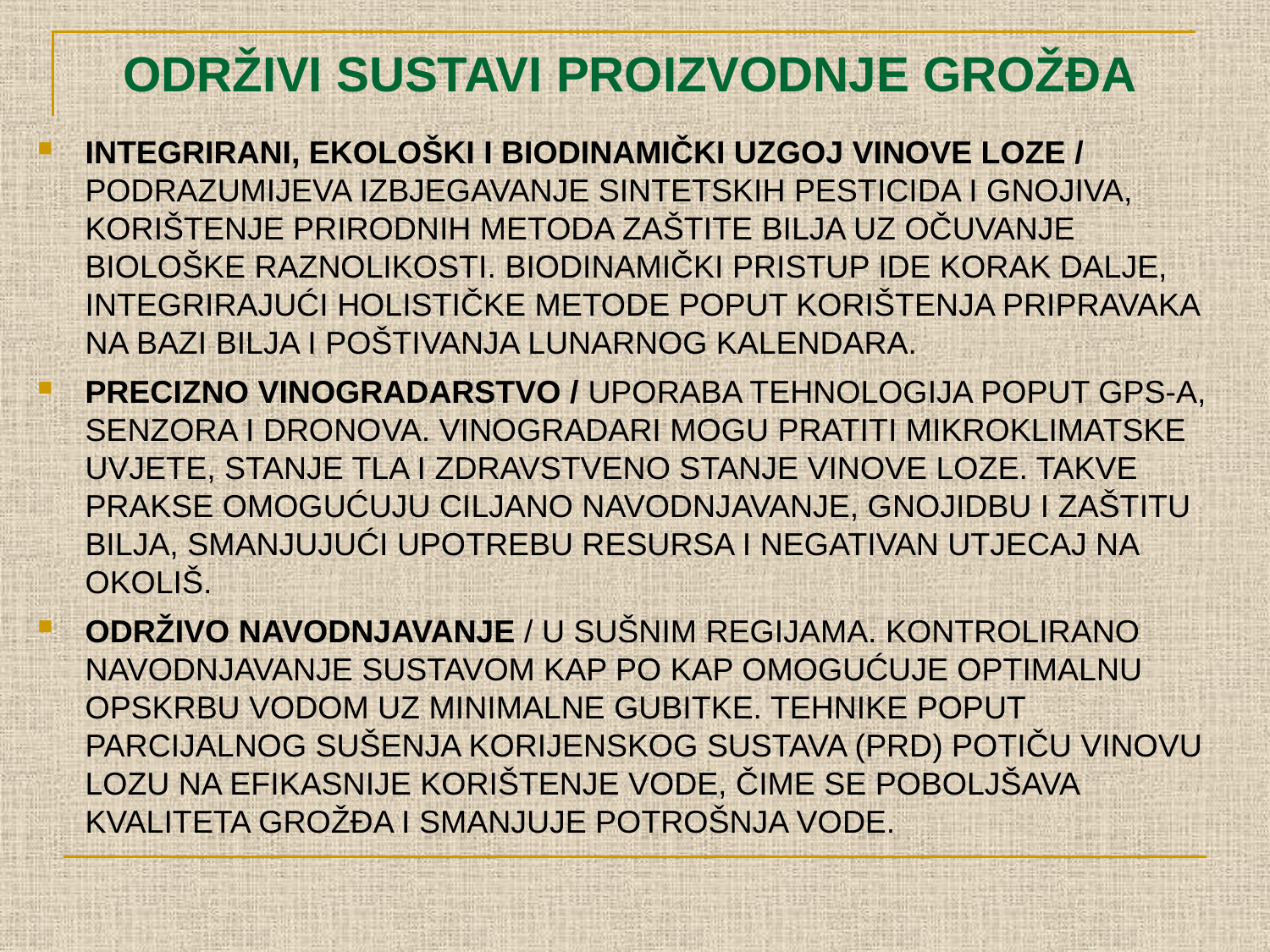

# ODRŽIVI SUSTAVI PROIZVODNJE GROŽĐA
INTEGRIRANI, EKOLOŠKI I BIODINAMIČKI UZGOJ VINOVE LOZE / PODRAZUMIJEVA IZBJEGAVANJE SINTETSKIH PESTICIDA I GNOJIVA, KORIŠTENJE PRIRODNIH METODA ZAŠTITE BILJA UZ OČUVANJE BIOLOŠKE RAZNOLIKOSTI. BIODINAMIČKI PRISTUP IDE KORAK DALJE, INTEGRIRAJUĆI HOLISTIČKE METODE POPUT KORIŠTENJA PRIPRAVAKA NA BAZI BILJA I POŠTIVANJA LUNARNOG KALENDARA.
PRECIZNO VINOGRADARSTVO / UPORABA TEHNOLOGIJA POPUT GPS-A, SENZORA I DRONOVA. VINOGRADARI MOGU PRATITI MIKROKLIMATSKE UVJETE, STANJE TLA I ZDRAVSTVENO STANJE VINOVE LOZE. TAKVE  PRAKSE OMOGUĆUJU CILJANO NAVODNJAVANJE, GNOJIDBU I ZAŠTITU BILJA, SMANJUJUĆI UPOTREBU RESURSA I NEGATIVAN UTJECAJ NA OKOLIŠ.
ODRŽIVO NAVODNJAVANJE / U SUŠNIM REGIJAMA. KONTROLIRANO NAVODNJAVANJE SUSTAVOM KAP PO KAP OMOGUĆUJE OPTIMALNU OPSKRBU VODOM UZ MINIMALNE GUBITKE. TEHNIKE POPUT PARCIJALNOG SUŠENJA KORIJENSKOG SUSTAVA (PRD) POTIČU VINOVU LOZU NA EFIKASNIJE KORIŠTENJE VODE, ČIME SE POBOLJŠAVA KVALITETA GROŽĐA I SMANJUJE POTROŠNJA VODE.